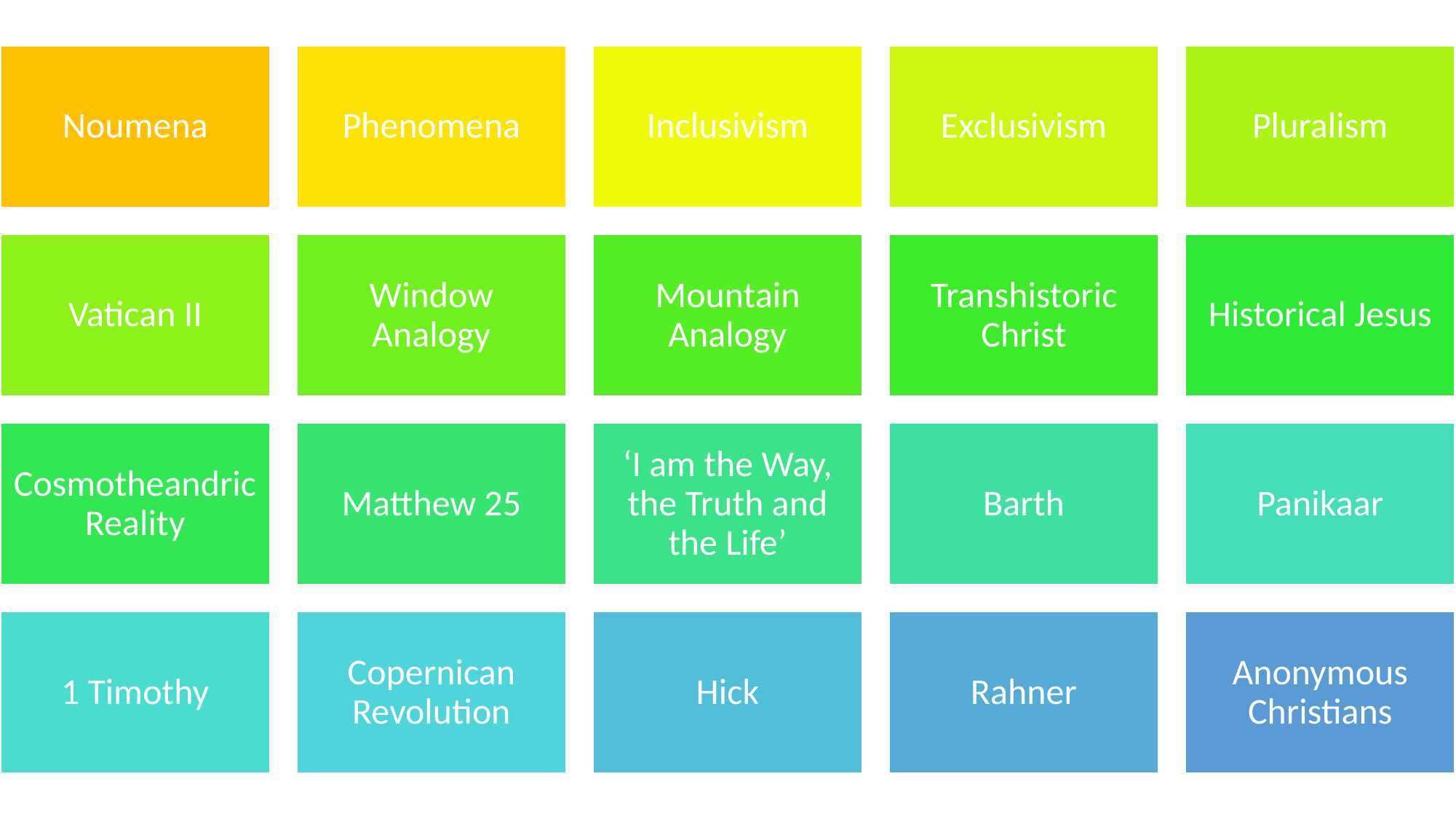

Noumena
Phenomena
Inclusivism
Exclusivism
Pluralism
Vatican II
Window Analogy
Mountain Analogy
Transhistoric Christ
Historical Jesus
Cosmotheandric Reality
Matthew 25
‘I am the Way, the Truth and the Life’
Barth
Panikaar
1 Timothy
Copernican Revolution
Hick
Rahner
Anonymous Christians